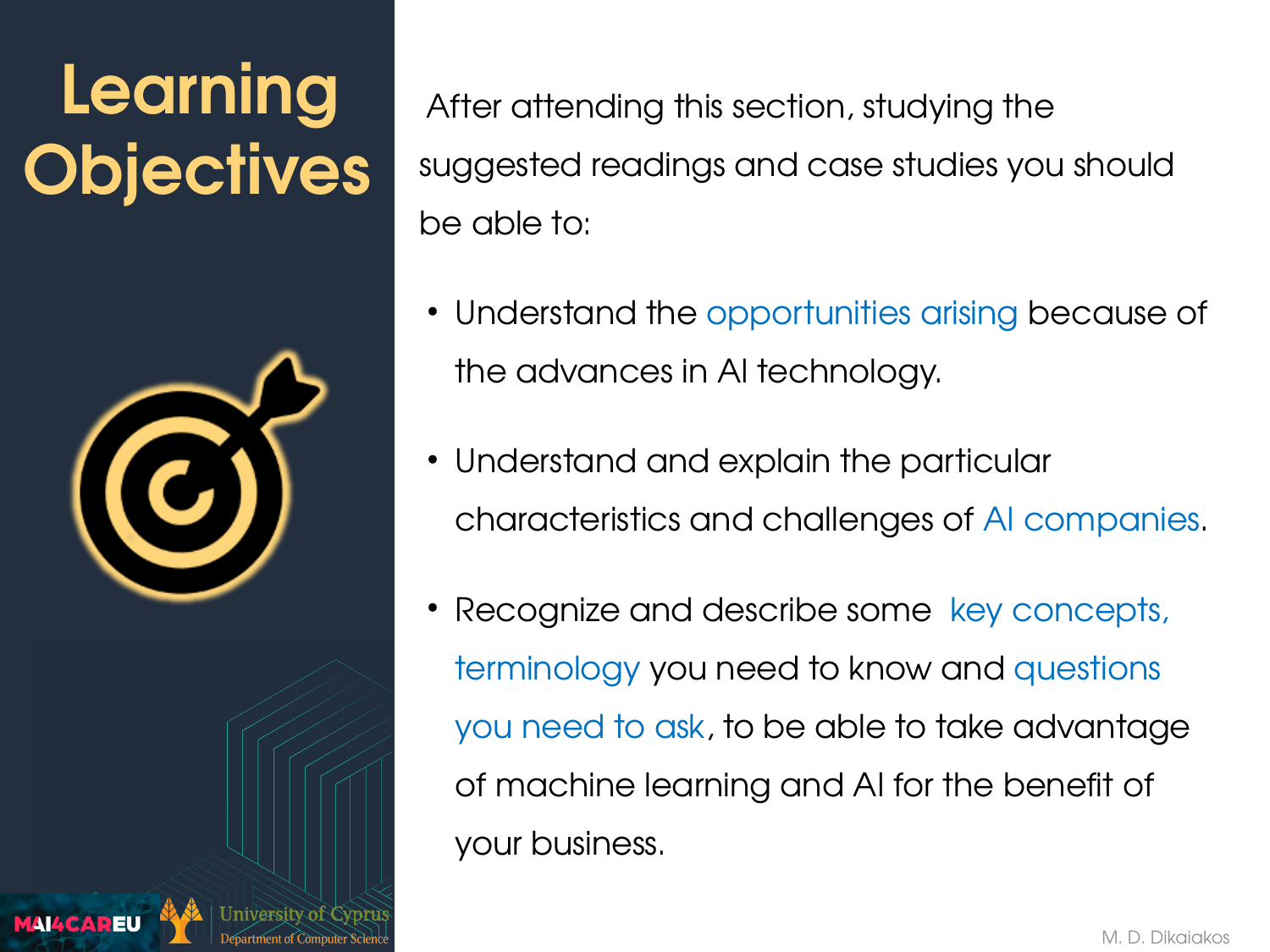

After attending this section, studying the suggested readings and case studies you should be able to:
Understand the opportunities arising because of the advances in AI technology.
Understand and explain the particular characteristics and challenges of AI companies.
Recognize and describe some  key concepts, terminology you need to know and questions you need to ask, to be able to take advantage of machine learning and AI for the benefit of your business.
# Learning Objectives